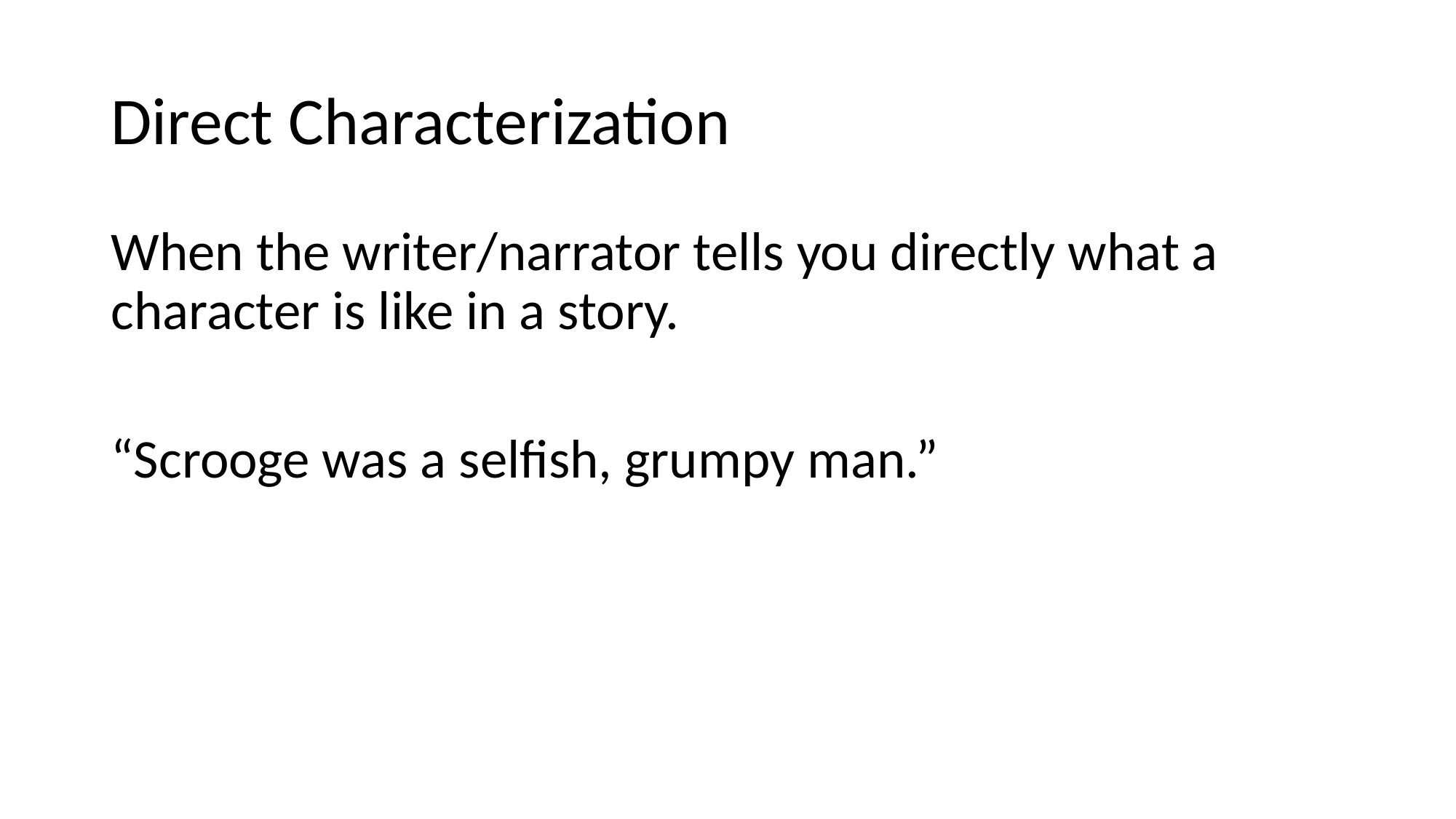

# Direct Characterization
When the writer/narrator tells you directly what a character is like in a story.

“Scrooge was a selfish, grumpy man.”